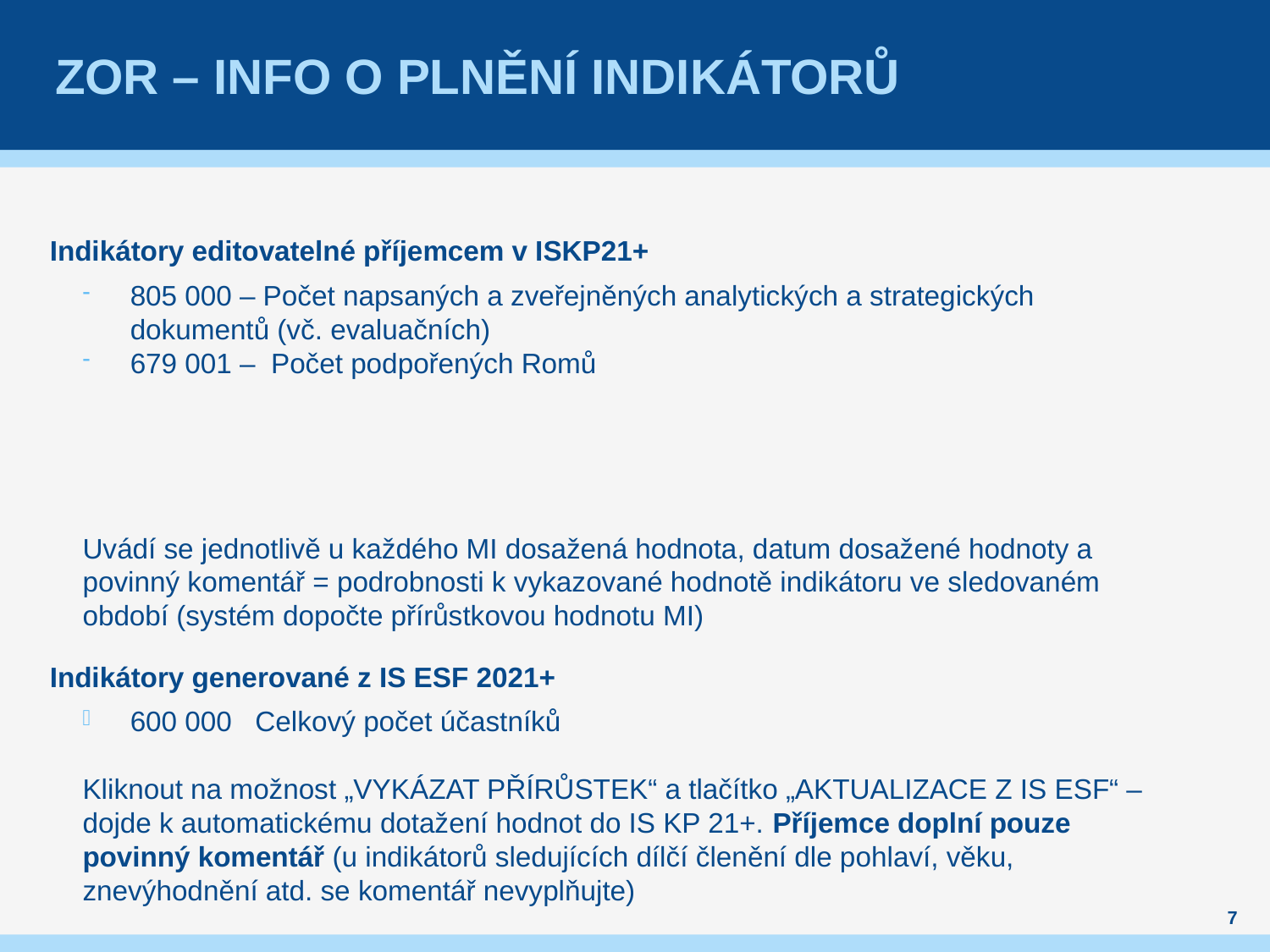

# Zor – Info o plnění indikátorů
Indikátory editovatelné příjemcem v ISKP21+
805 000 – Počet napsaných a zveřejněných analytických a strategických dokumentů (vč. evaluačních)
679 001 –  Počet podpořených Romů

Uvádí se jednotlivě u každého MI dosažená hodnota, datum dosažené hodnoty a povinný komentář = podrobnosti k vykazované hodnotě indikátoru ve sledovaném období (systém dopočte přírůstkovou hodnotu MI)
Indikátory generované z IS ESF 2021+
600 000   Celkový počet účastníků

Kliknout na možnost „VYKÁZAT PŘÍRŮSTEK“ a tlačítko „AKTUALIZACE Z IS ESF“ – dojde k automatickému dotažení hodnot do IS KP 21+. Příjemce doplní pouze povinný komentář (u indikátorů sledujících dílčí členění dle pohlaví, věku, znevýhodnění atd. se komentář nevyplňujte)

7